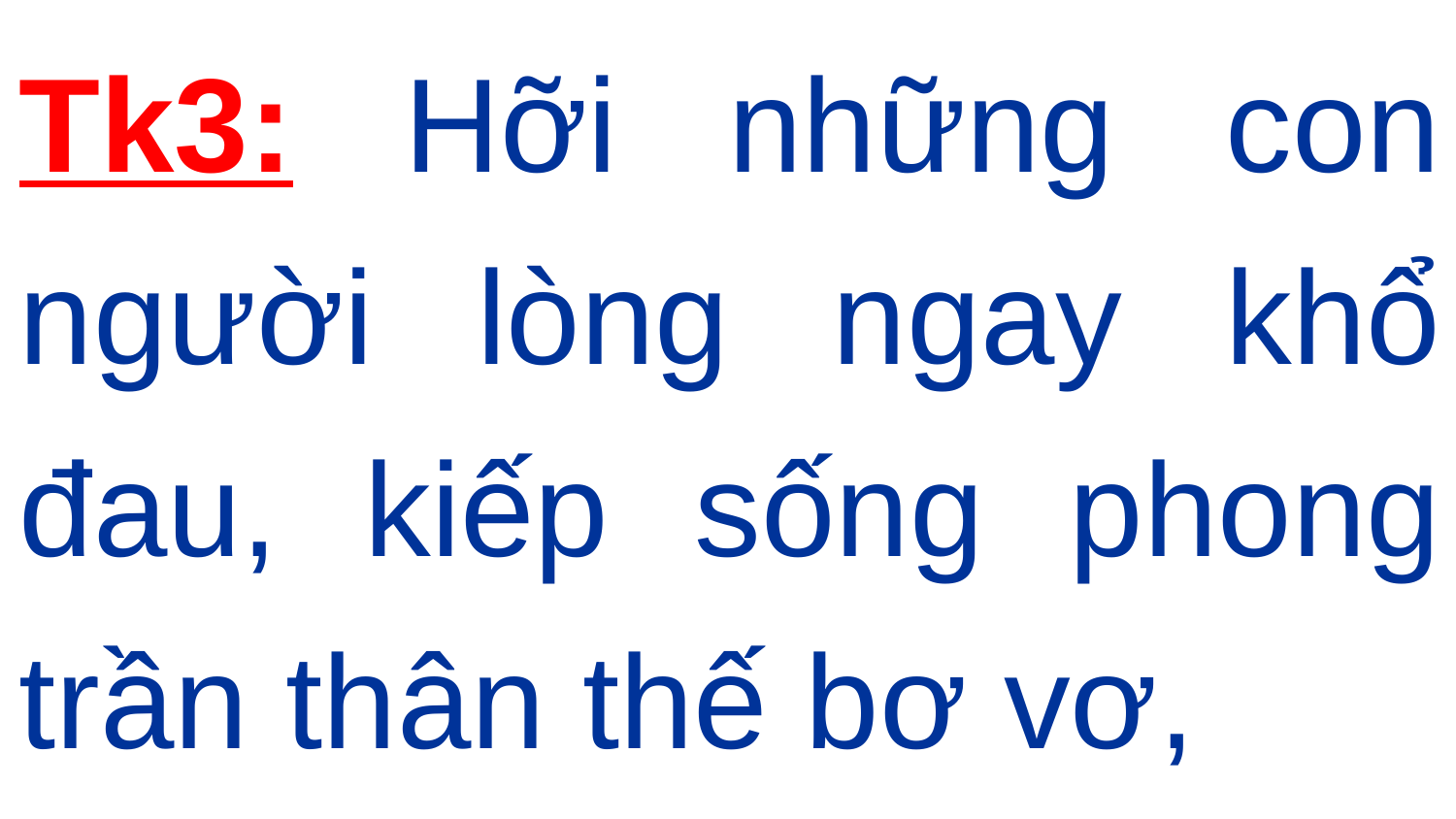

Tk3: Hỡi những con người lòng ngay khổ đau, kiếp sống phong trần thân thế bơ vơ,